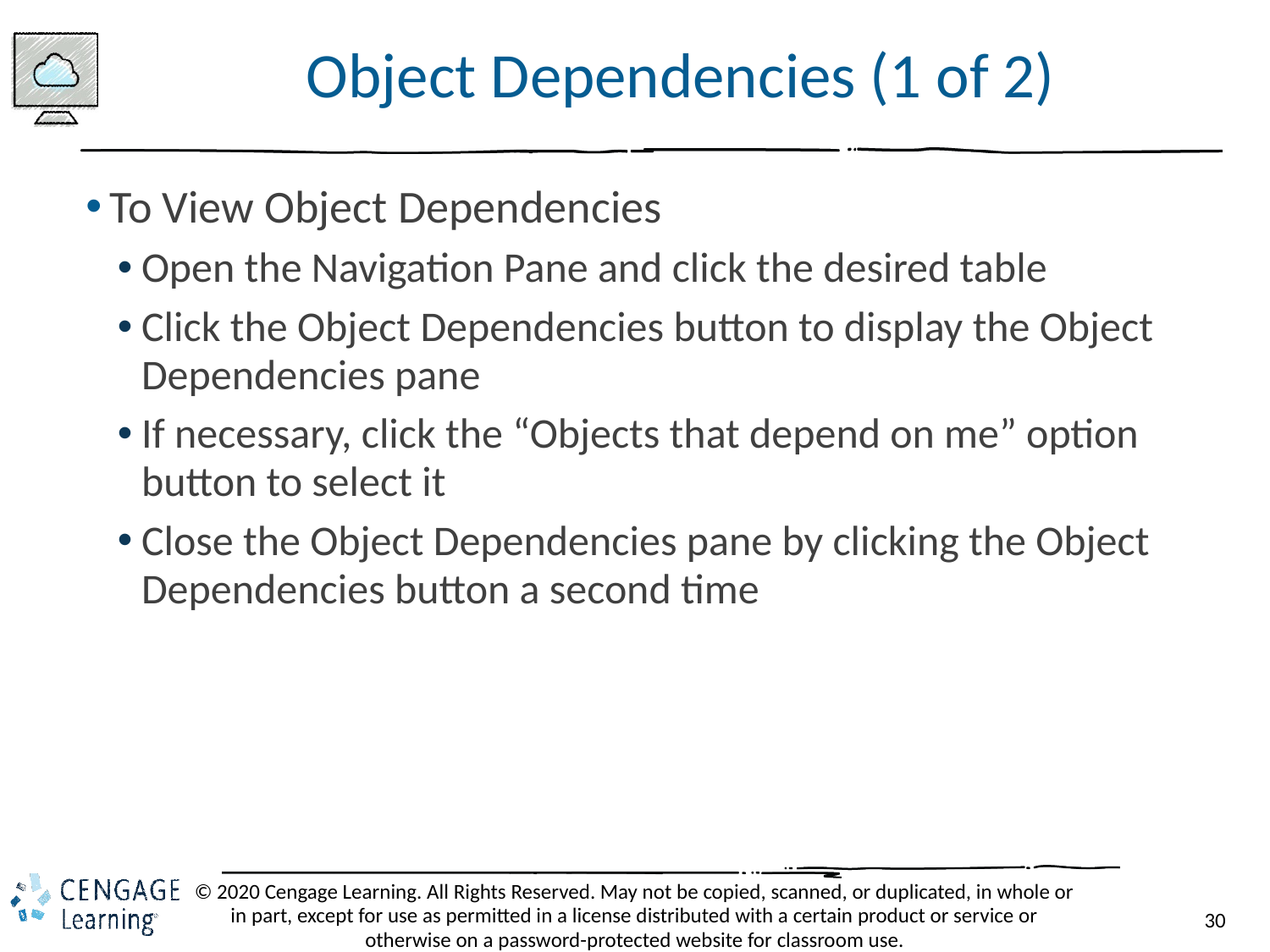

# Object Dependencies (1 of 2)
To View Object Dependencies
Open the Navigation Pane and click the desired table
Click the Object Dependencies button to display the Object Dependencies pane
If necessary, click the “Objects that depend on me” option button to select it
Close the Object Dependencies pane by clicking the Object Dependencies button a second time